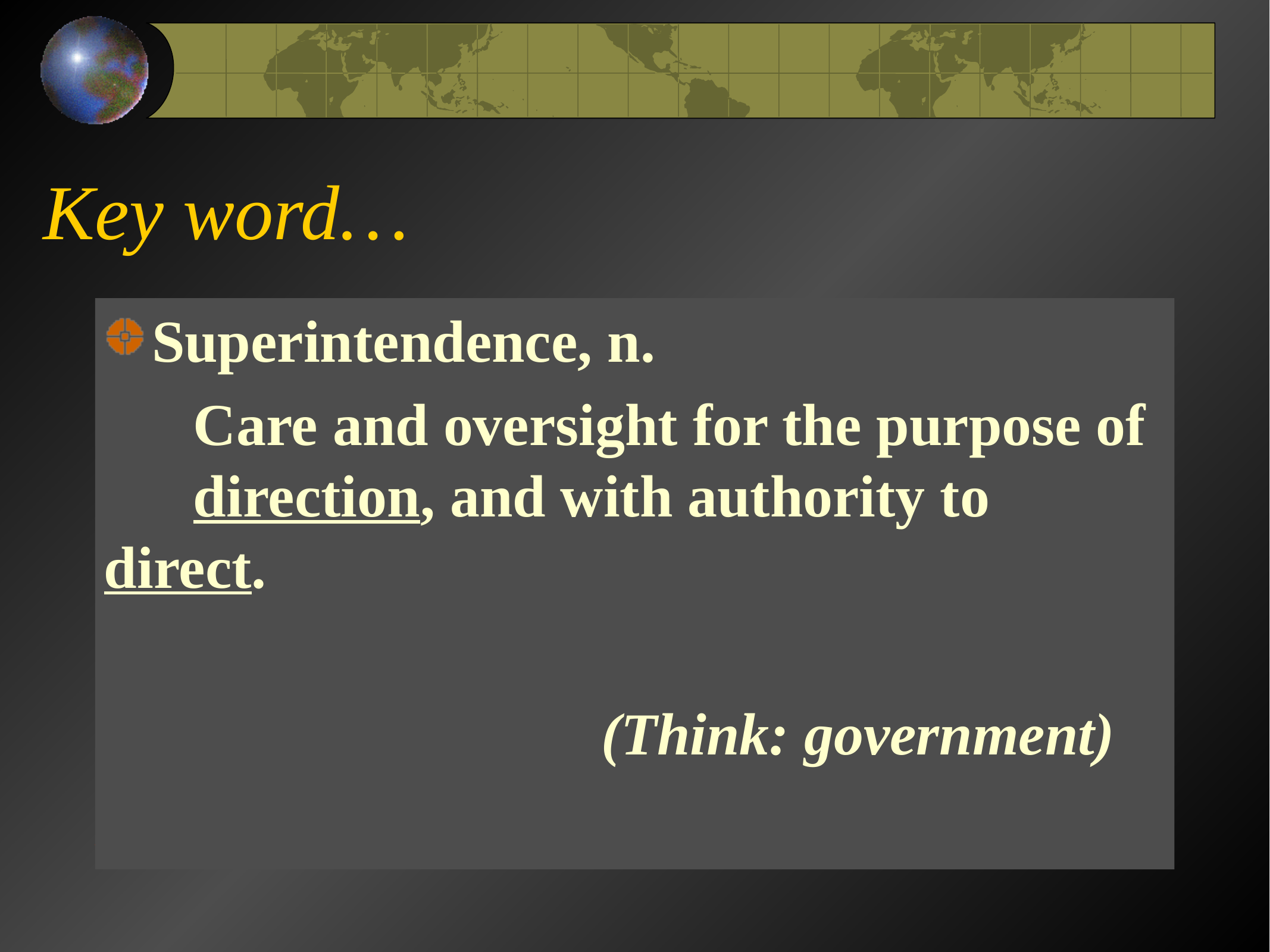

# Key word…
Superintendence, n.
	Care and oversight for the purpose of 	direction, and with authority to 	direct.

					(Think: government)